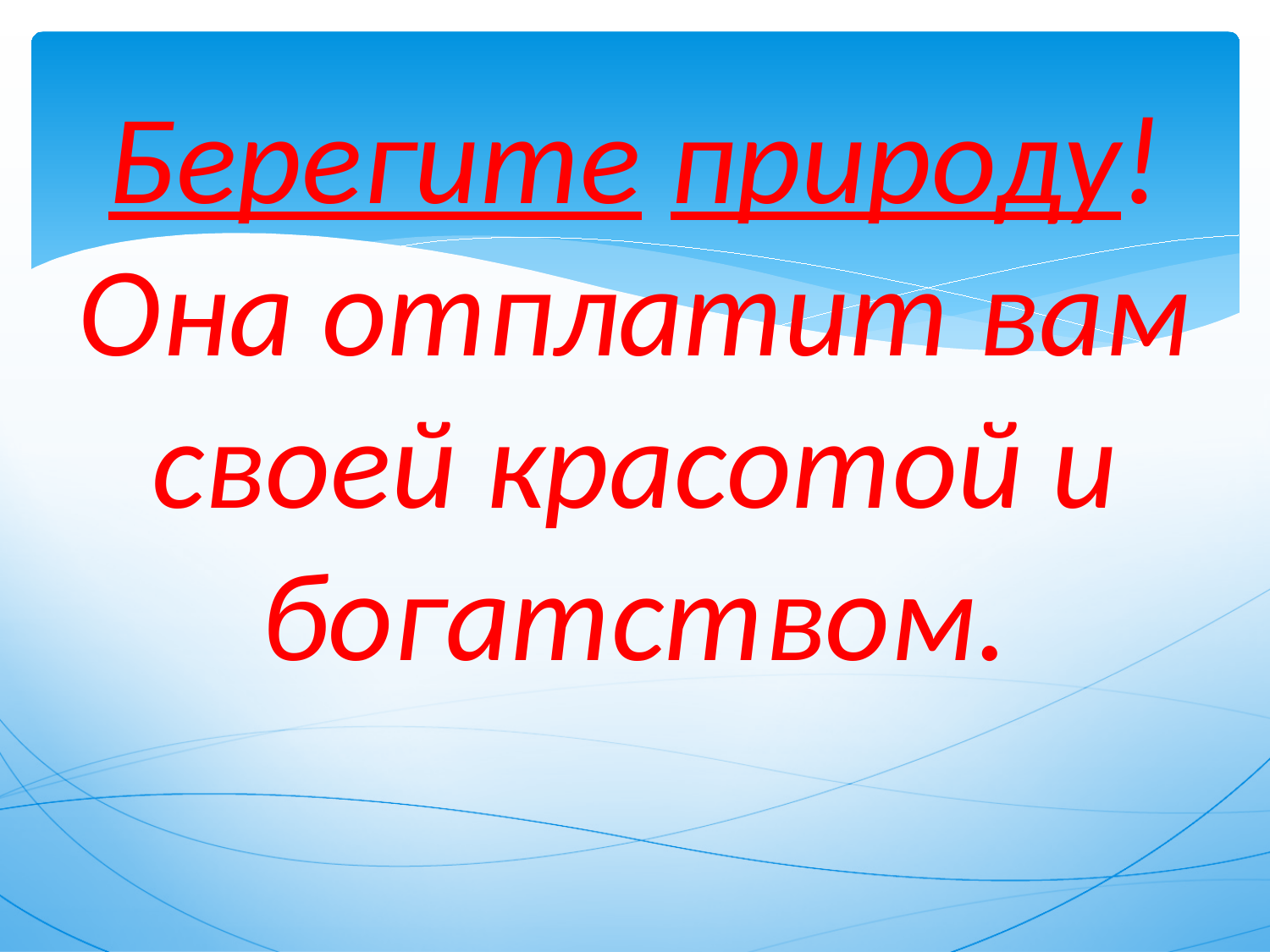

# Берегите природу! Она отплатит вам своей красотой и богатством.